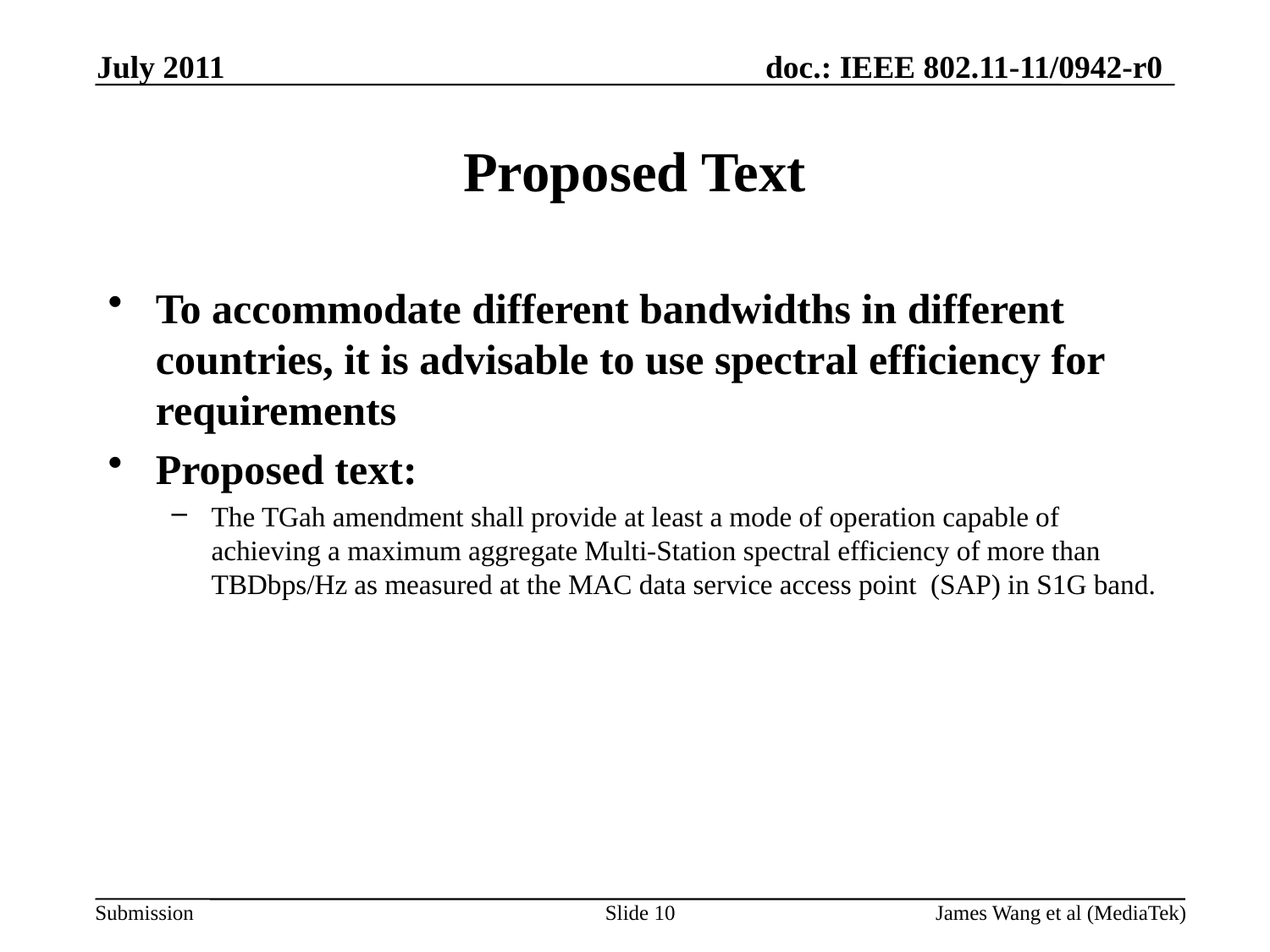

July 2011
# Proposed Text
To accommodate different bandwidths in different countries, it is advisable to use spectral efficiency for requirements
Proposed text:
The TGah amendment shall provide at least a mode of operation capable of achieving a maximum aggregate Multi-Station spectral efficiency of more than TBDbps/Hz as measured at the MAC data service access point  (SAP) in S1G band.
Slide 10
James Wang et al (MediaTek)